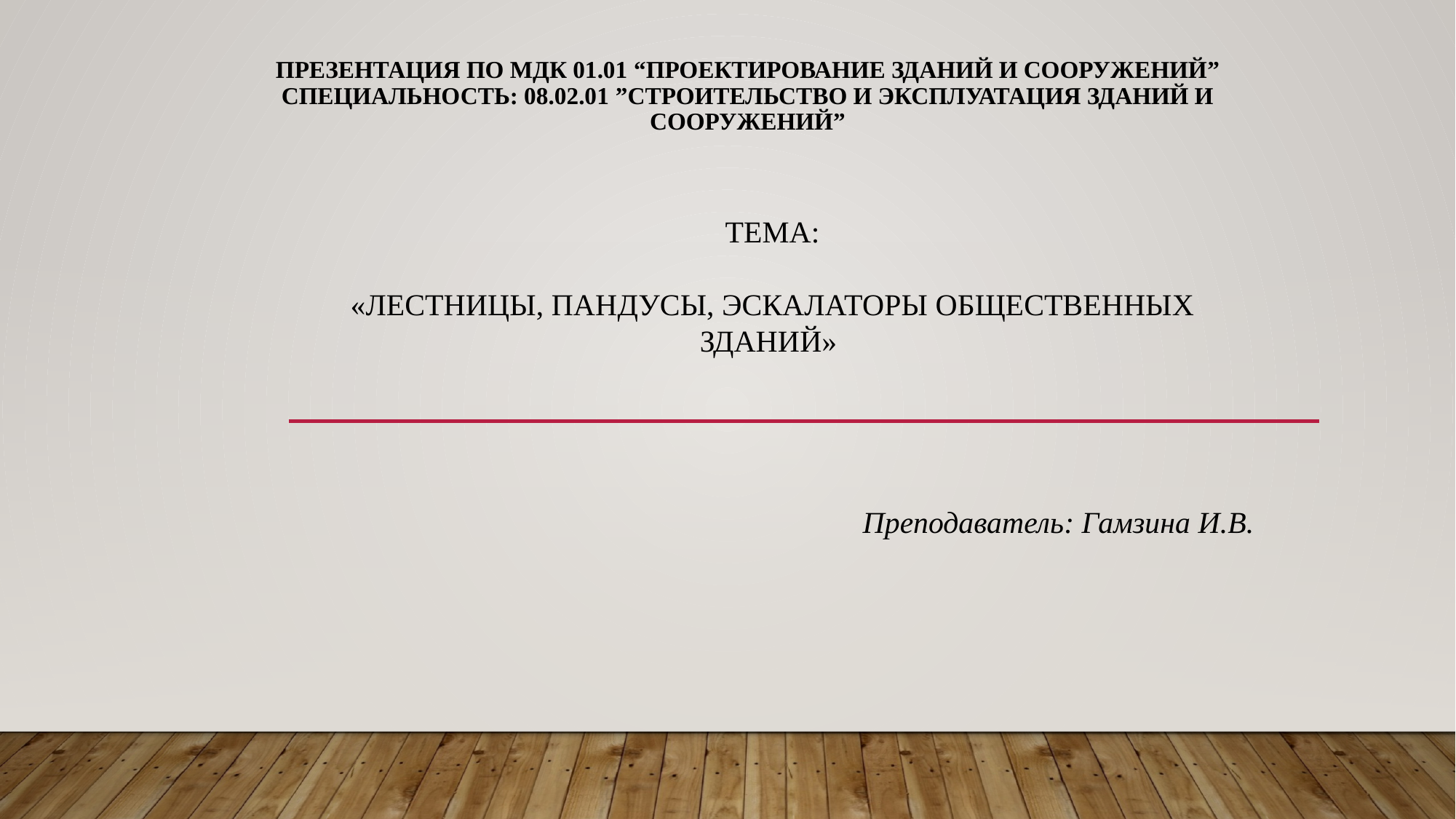

# Презентация по МДК 01.01 “Проектирование зданий и сооружений” специальность: 08.02.01 ”Строительство и эксплуатация зданий и сооружений”
ТЕМА:

«ЛЕСТНИЦЫ, ПАНДУСЫ, ЭСКАЛАТОРЫ ОБЩЕСТВЕННЫХ ЗДАНИЙ»
Преподаватель: Гамзина И.В.